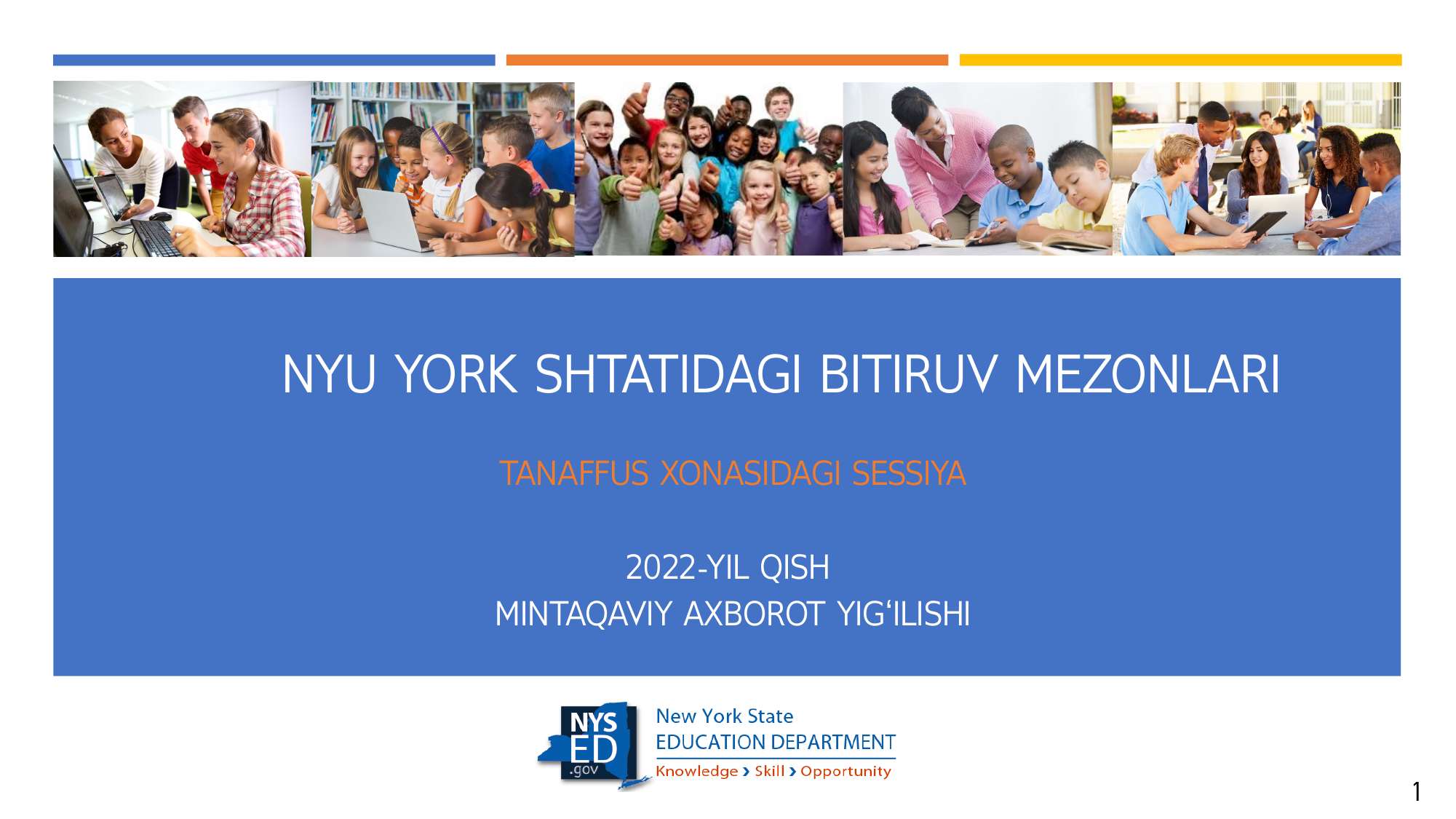

# NYU YORK SHTATIDAGI BITIRUV MEZONLARI
TANAFFUS XONASIDAGI SESSIYA

2022-YIL QISH
MINTAQAVIY AXBOROT YIGʻILISHI